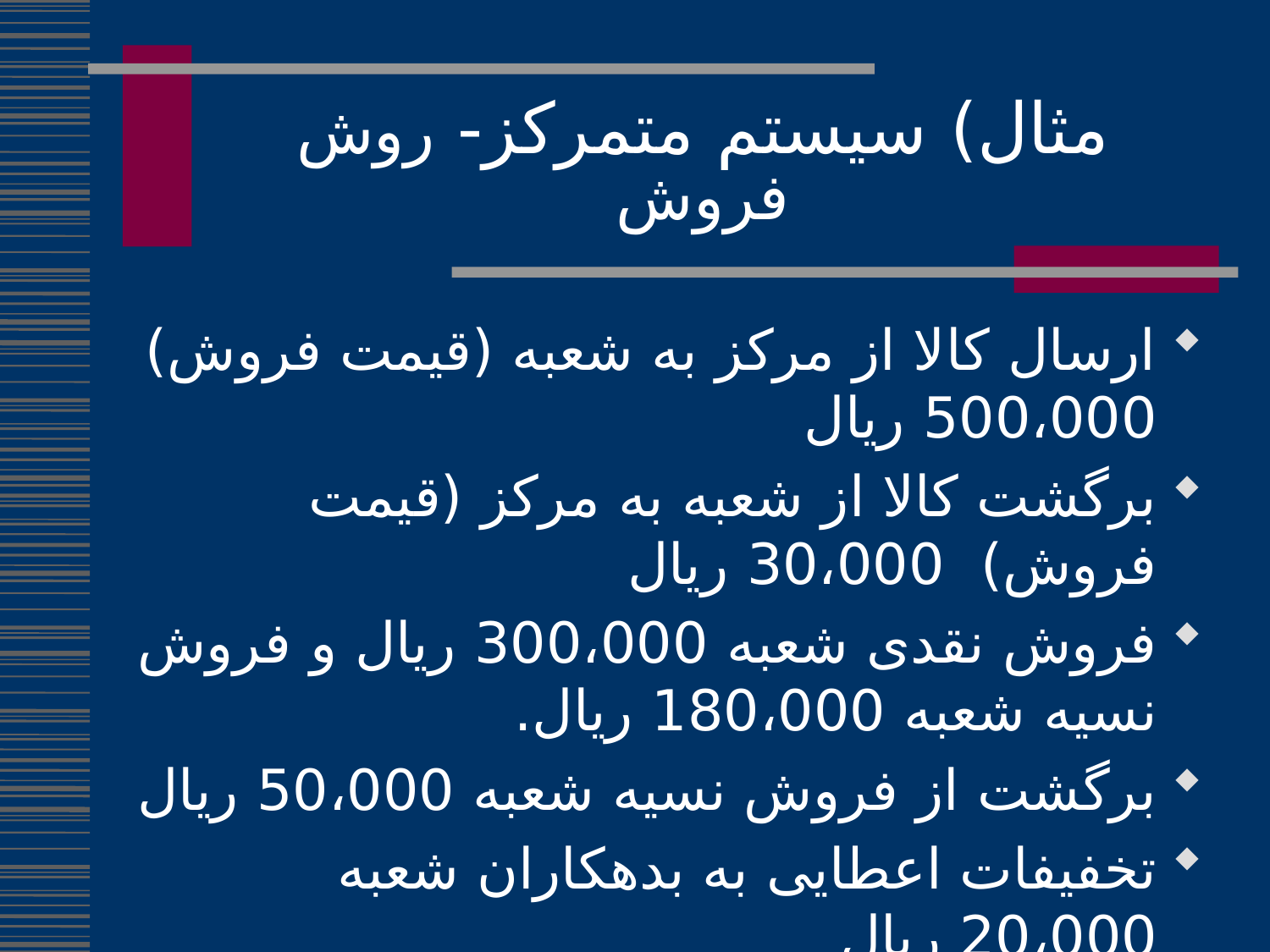

# مثال) سیستم متمرکز- روش فروش
ارسال کالا از مرکز به شعبه (قیمت فروش) 500،000 ریال
برگشت کالا از شعبه به مرکز (قیمت فروش)  30،000 ریال
فروش نقدی شعبه 300،000 ریال و فروش نسیه شعبه 180،000 ریال.
برگشت از فروش نسیه شعبه 50،000 ریال
تخفیفات اعطایی به بدهکاران شعبه 20،000 ریال
63